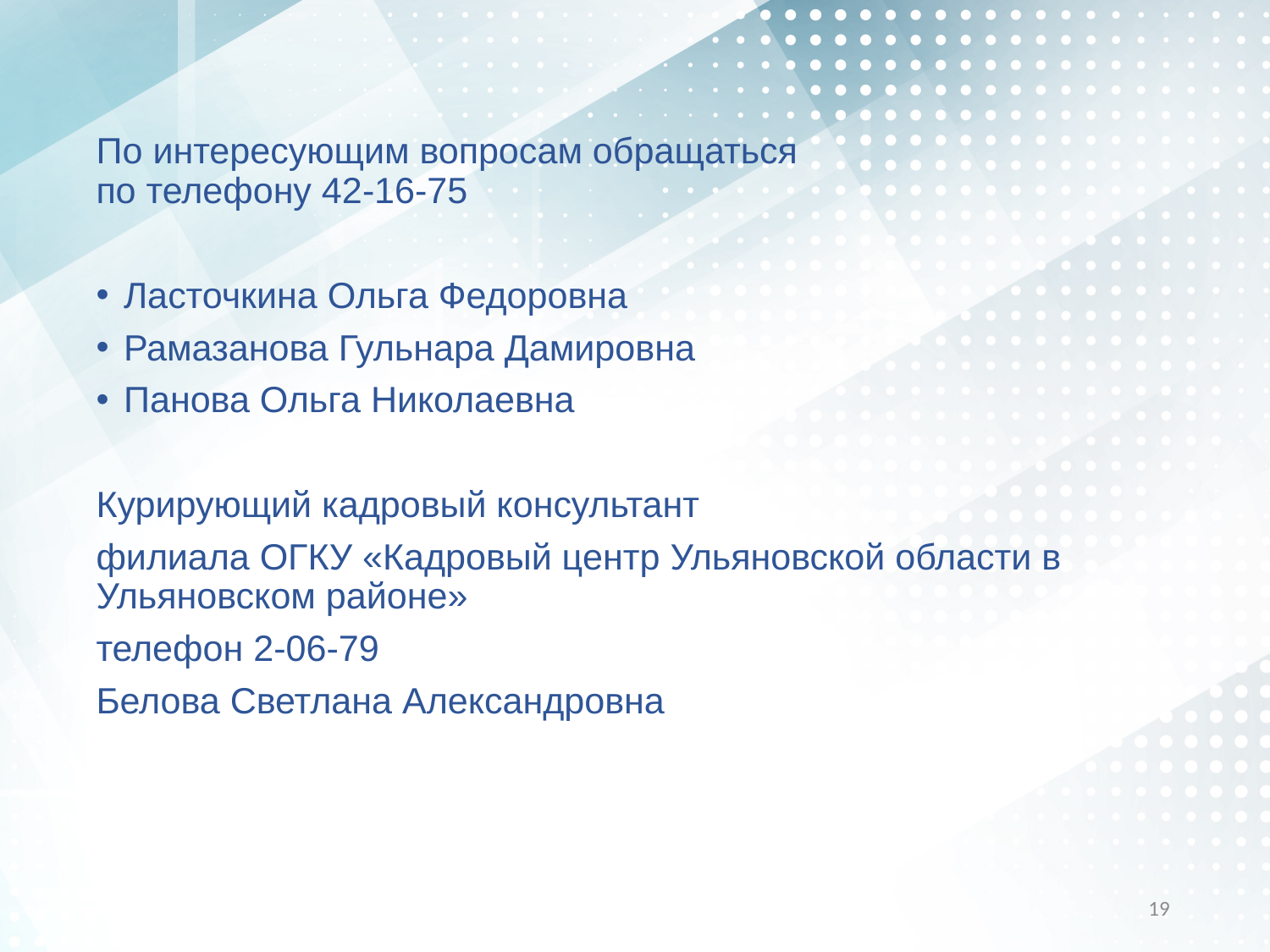

По интересующим вопросам обращаться
по телефону 42-16-75

Ласточкина Ольга Федоровна
Рамазанова Гульнара Дамировна
Панова Ольга Николаевна

Курирующий кадровый консультант
филиала ОГКУ «Кадровый центр Ульяновской области в Ульяновском районе»
телефон 2-06-79
Белова Светлана Александровна
19